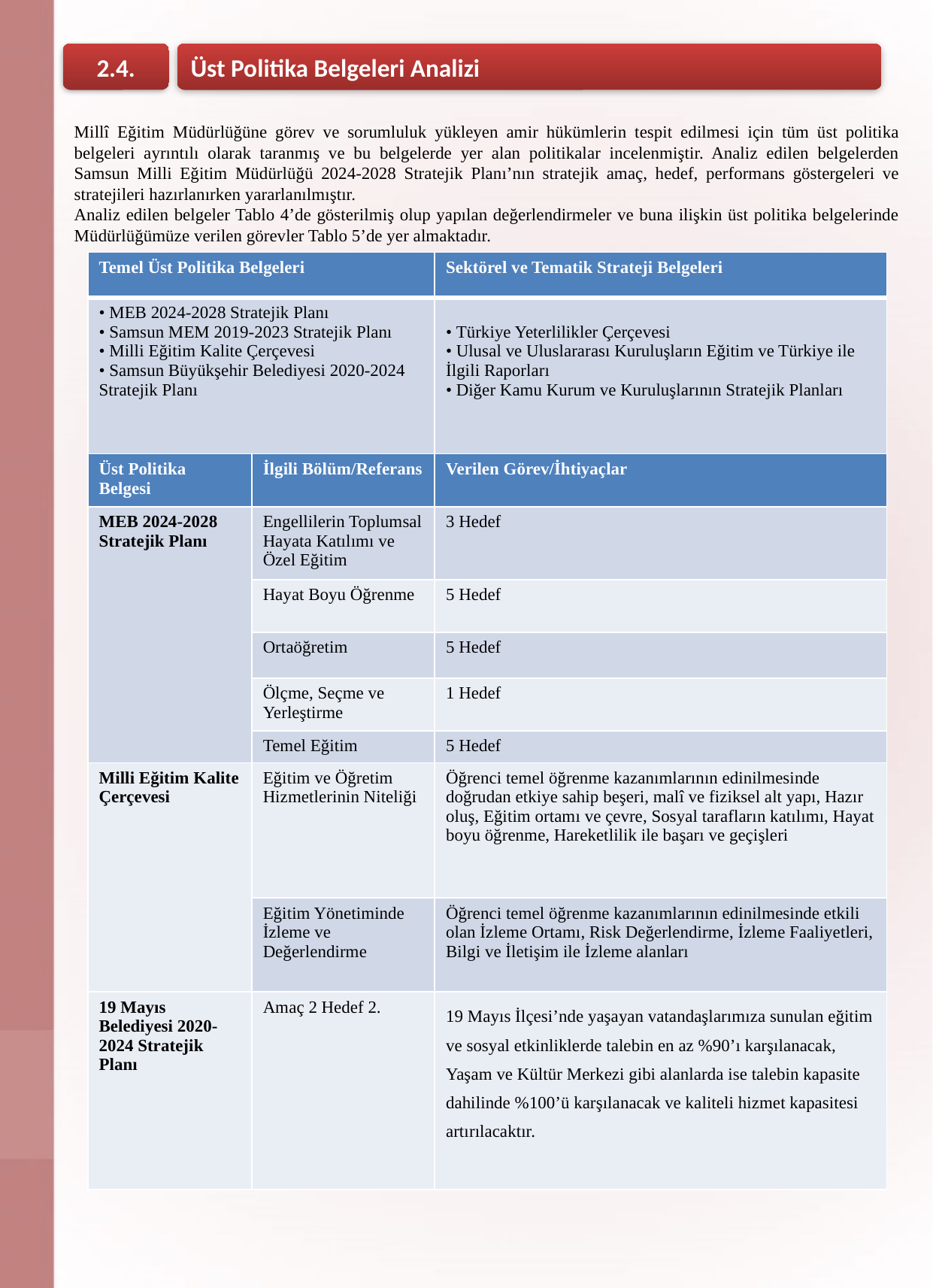

Üst Politika Belgeleri Analizi
2.4.
Millî Eğitim Müdürlüğüne görev ve sorumluluk yükleyen amir hükümlerin tespit edilmesi için tüm üst politika belgeleri ayrıntılı olarak taranmış ve bu belgelerde yer alan politikalar incelenmiştir. Analiz edilen belgelerden Samsun Milli Eğitim Müdürlüğü 2024-2028 Stratejik Planı’nın stratejik amaç, hedef, performans göstergeleri ve stratejileri hazırlanırken yararlanılmıştır.
Analiz edilen belgeler Tablo 4’de gösterilmiş olup yapılan değerlendirmeler ve buna ilişkin üst politika belgelerinde Müdürlüğümüze verilen görevler Tablo 5’de yer almaktadır.
| Temel Üst Politika Belgeleri |  | Sektörel ve Tematik Strateji Belgeleri |
| --- | --- | --- |
| • MEB 2024-2028 Stratejik Planı • Samsun MEM 2019-2023 Stratejik Planı • Milli Eğitim Kalite Çerçevesi • Samsun Büyükşehir Belediyesi 2020-2024 Stratejik Planı |  | • Türkiye Yeterlilikler Çerçevesi • Ulusal ve Uluslararası Kuruluşların Eğitim ve Türkiye ile İlgili Raporları • Diğer Kamu Kurum ve Kuruluşlarının Stratejik Planları |
| Üst Politika Belgesi | İlgili Bölüm/Referans | Verilen Görev/İhtiyaçlar |
| MEB 2024-2028 Stratejik Planı | Engellilerin Toplumsal Hayata Katılımı ve Özel Eğitim | 3 Hedef |
|  | Hayat Boyu Öğrenme | 5 Hedef |
|  | Ortaöğretim | 5 Hedef |
|  | Ölçme, Seçme ve Yerleştirme | 1 Hedef |
|  | Temel Eğitim | 5 Hedef |
| Milli Eğitim Kalite Çerçevesi | Eğitim ve Öğretim Hizmetlerinin Niteliği | Öğrenci temel öğrenme kazanımlarının edinilmesinde doğrudan etkiye sahip beşeri, malî ve fiziksel alt yapı, Hazır oluş, Eğitim ortamı ve çevre, Sosyal tarafların katılımı, Hayat boyu öğrenme, Hareketlilik ile başarı ve geçişleri |
|  | Eğitim Yönetiminde İzleme ve Değerlendirme | Öğrenci temel öğrenme kazanımlarının edinilmesinde etkili olan İzleme Ortamı, Risk Değerlendirme, İzleme Faaliyetleri, Bilgi ve İletişim ile İzleme alanları |
| 19 Mayıs Belediyesi 2020-2024 Stratejik Planı | Amaç 2 Hedef 2. | 19 Mayıs İlçesi’nde yaşayan vatandaşlarımıza sunulan eğitim ve sosyal etkinliklerde talebin en az %90’ı karşılanacak, Yaşam ve Kültür Merkezi gibi alanlarda ise talebin kapasite dahilinde %100’ü karşılanacak ve kaliteli hizmet kapasitesi artırılacaktır. |